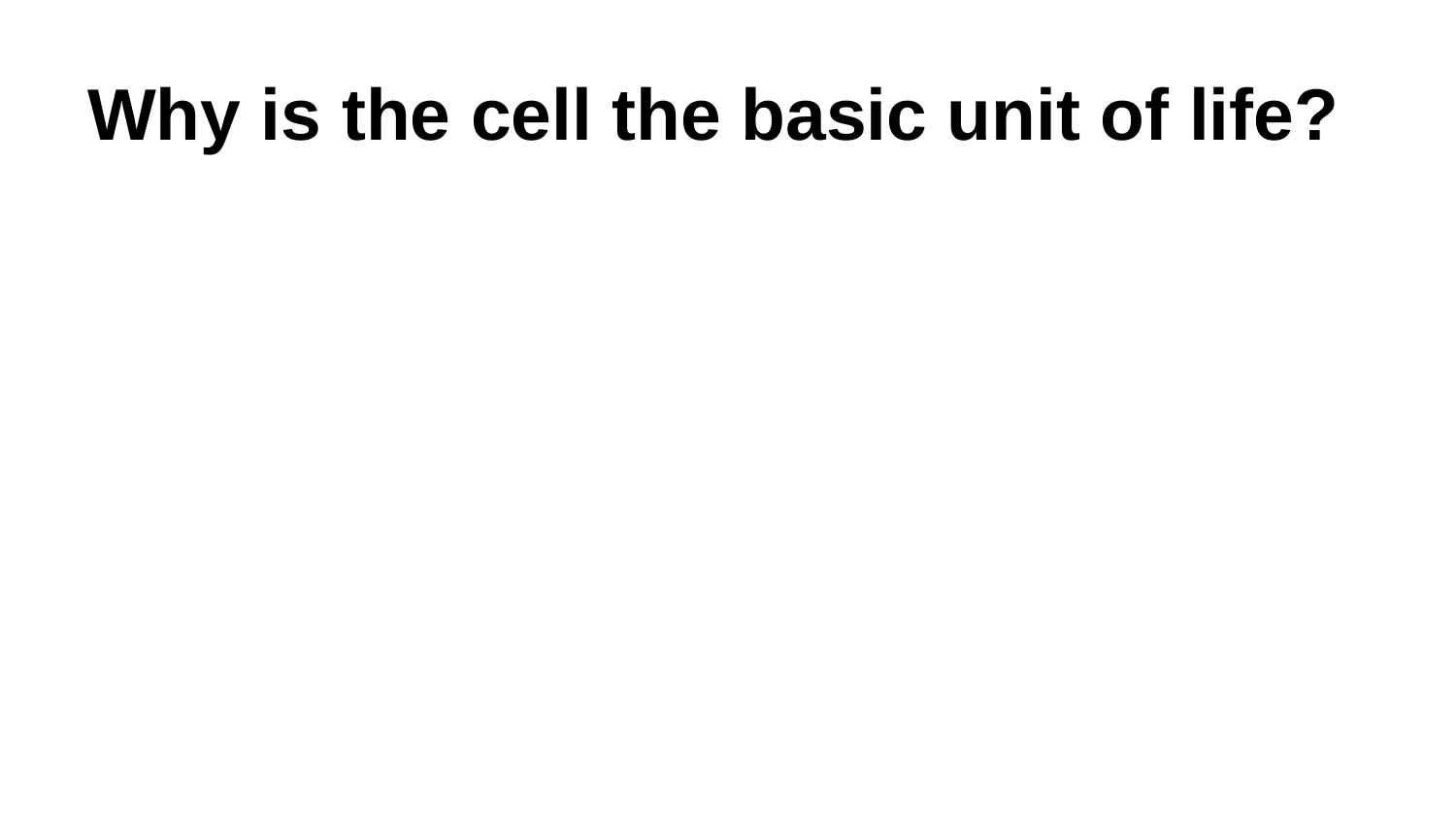

# Why is the cell the basic unit of life?